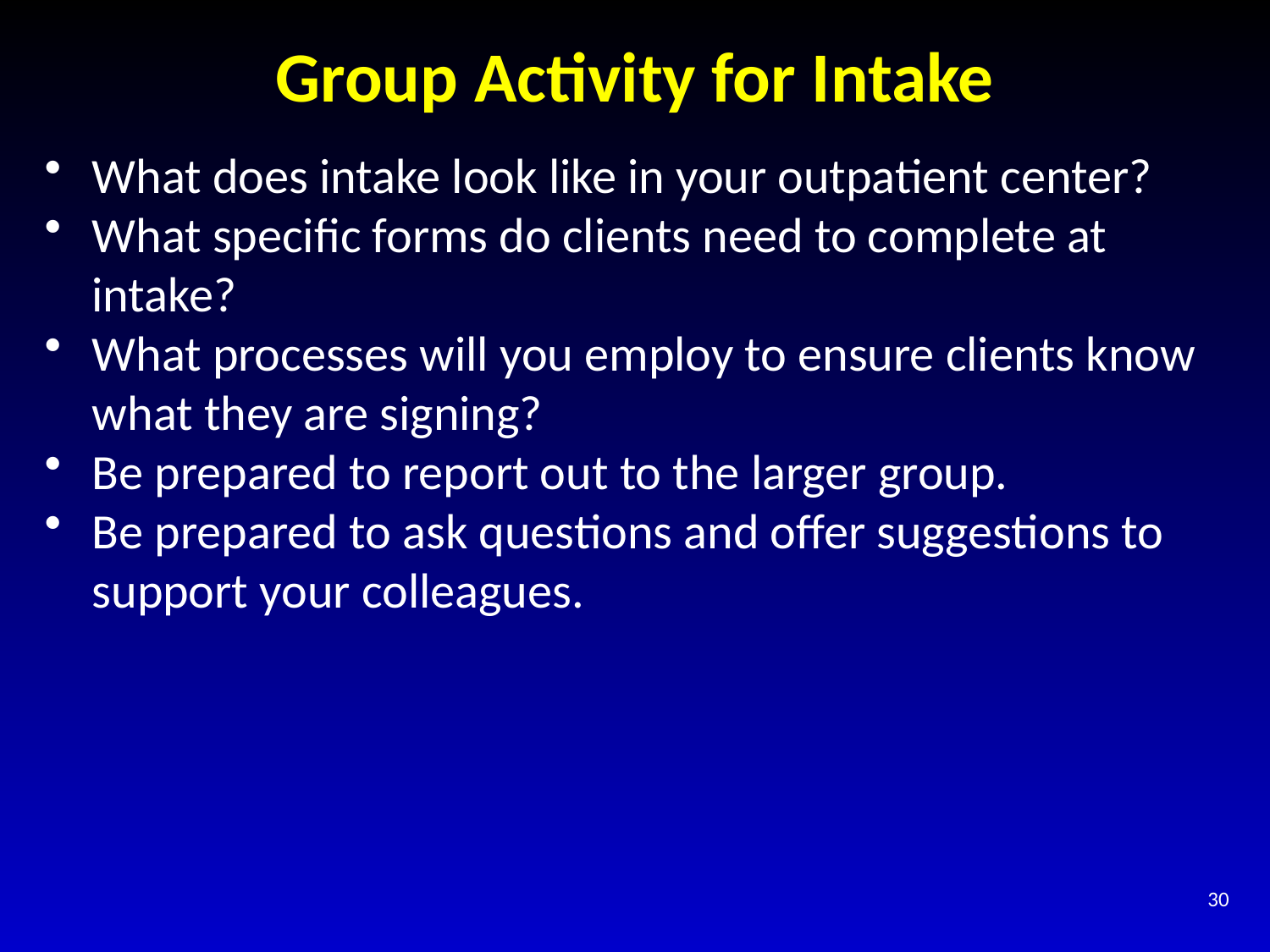

# Group Activity for Intake
What does intake look like in your outpatient center?
What specific forms do clients need to complete at intake?
What processes will you employ to ensure clients know what they are signing?
Be prepared to report out to the larger group.
Be prepared to ask questions and offer suggestions to support your colleagues.

30